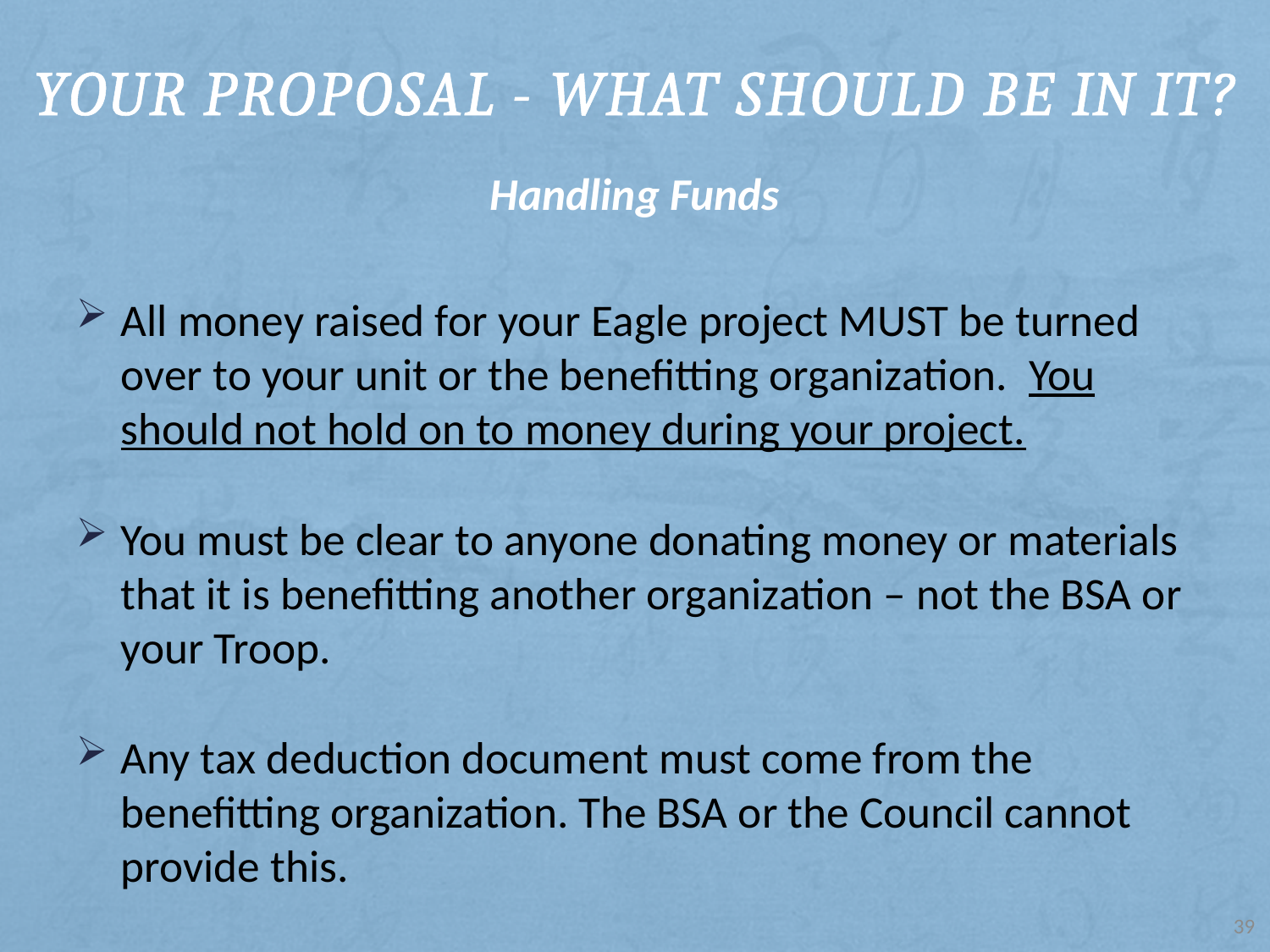

# Your Proposal - What should be in it?
Handling Funds

All money raised for your Eagle project MUST be turned over to your unit or the benefitting organization.  You should not hold on to money during your project.

You must be clear to anyone donating money or materials that it is benefitting another organization – not the BSA or your Troop.

Any tax deduction document must come from the benefitting organization. The BSA or the Council cannot provide this.
39